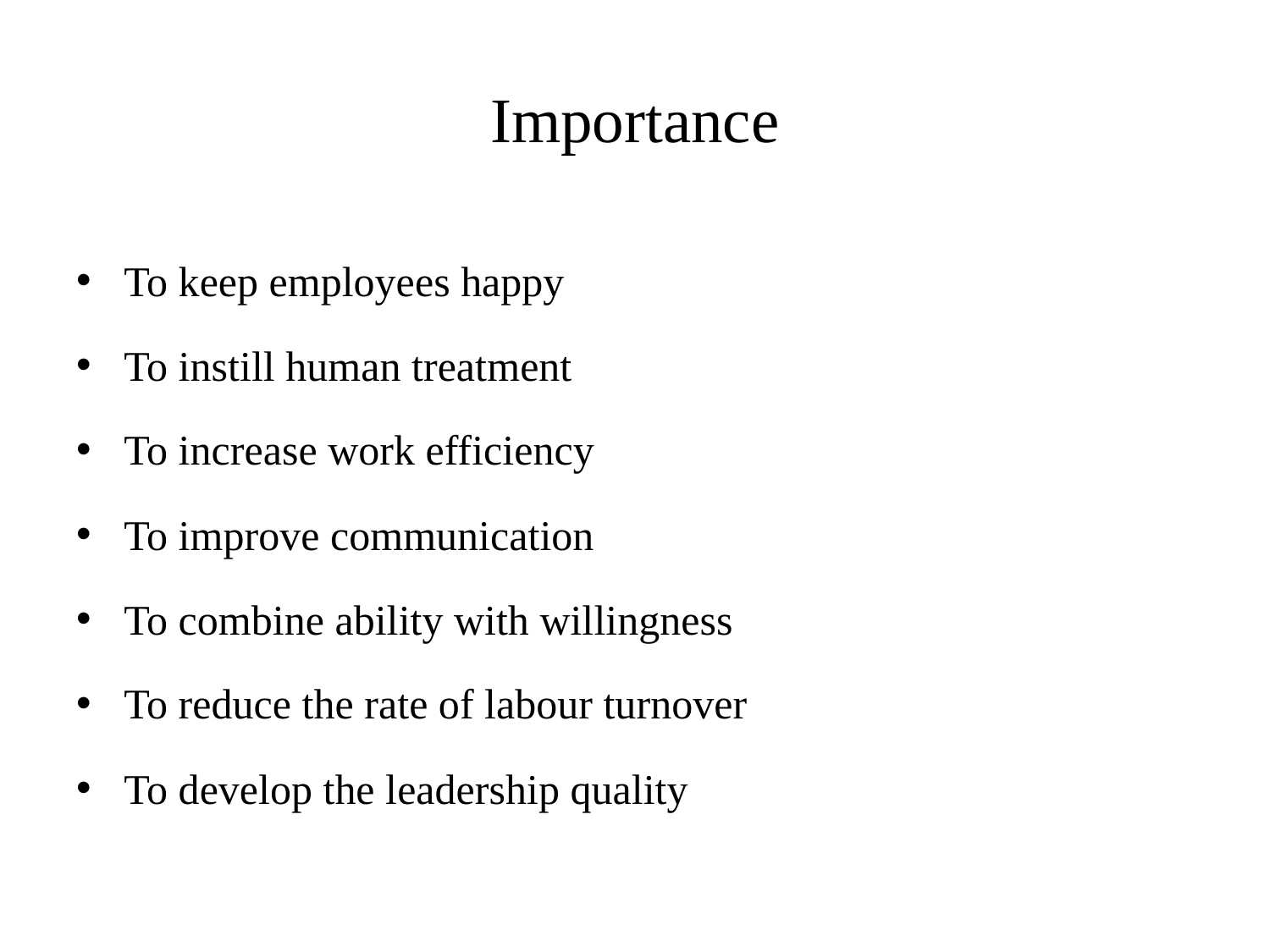

# Importance
To keep employees happy
To instill human treatment
To increase work efficiency
To improve communication
To combine ability with willingness
To reduce the rate of labour turnover
To develop the leadership quality